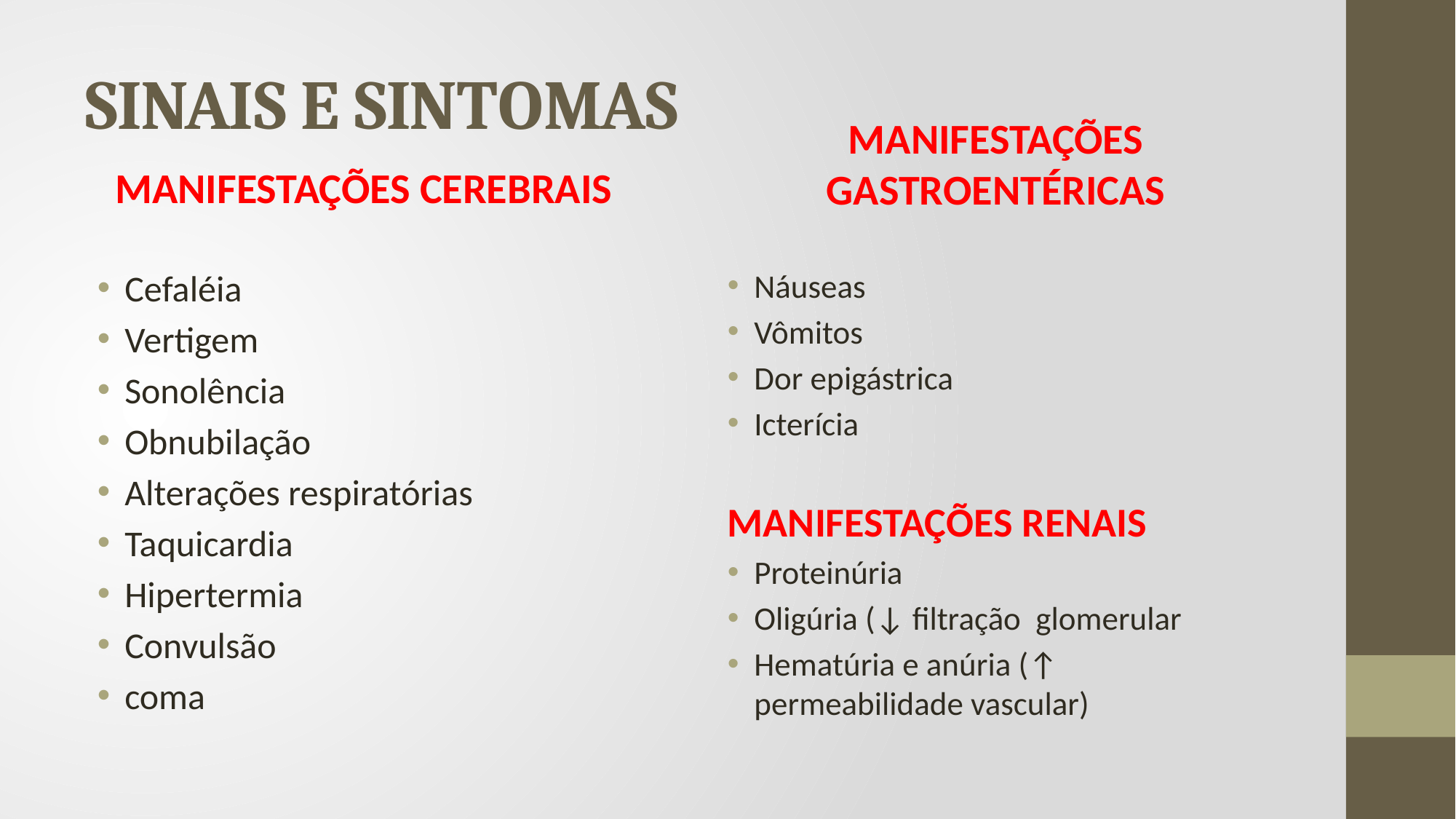

# SINAIS E SINTOMAS
MANIFESTAÇÕES CEREBRAIS

MANIFESTAÇÕES GASTROENTÉRICAS

Cefaléia
Vertigem
Sonolência
Obnubilação
Alterações respiratórias
Taquicardia
Hipertermia
Convulsão
coma

Náuseas
Vômitos
Dor epigástrica
Icterícia

MANIFESTAÇÕES RENAIS
Proteinúria
Oligúria (↓ filtração  glomerular
Hematúria e anúria (↑ permeabilidade vascular)